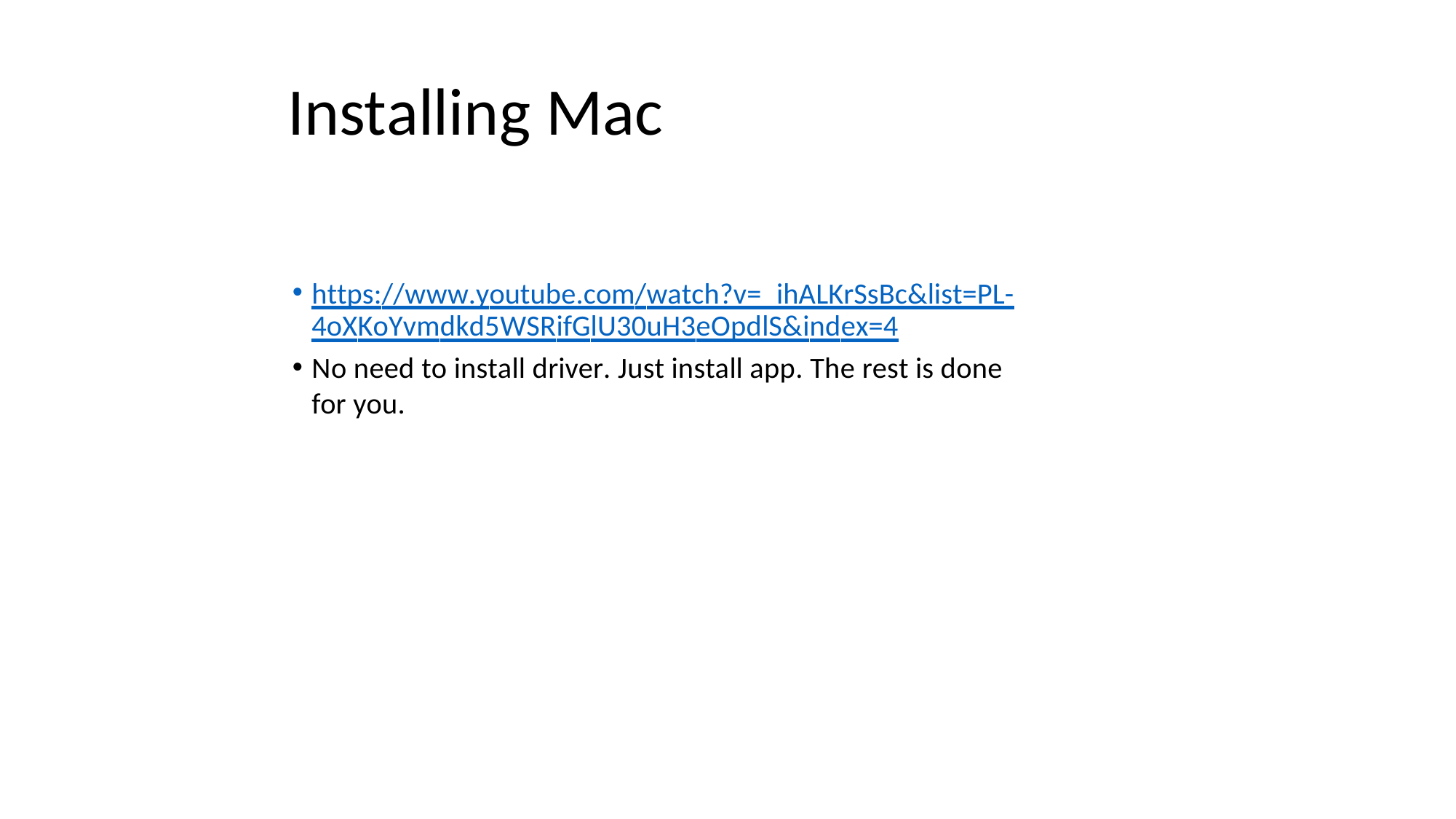

# Installing Mac
https://www.youtube.com/watch?v=_ihALKrSsBc&list=PL- 4oXKoYvmdkd5WSRifGlU30uH3eOpdlS&index=4
No need to install driver. Just install app. The rest is done for you.